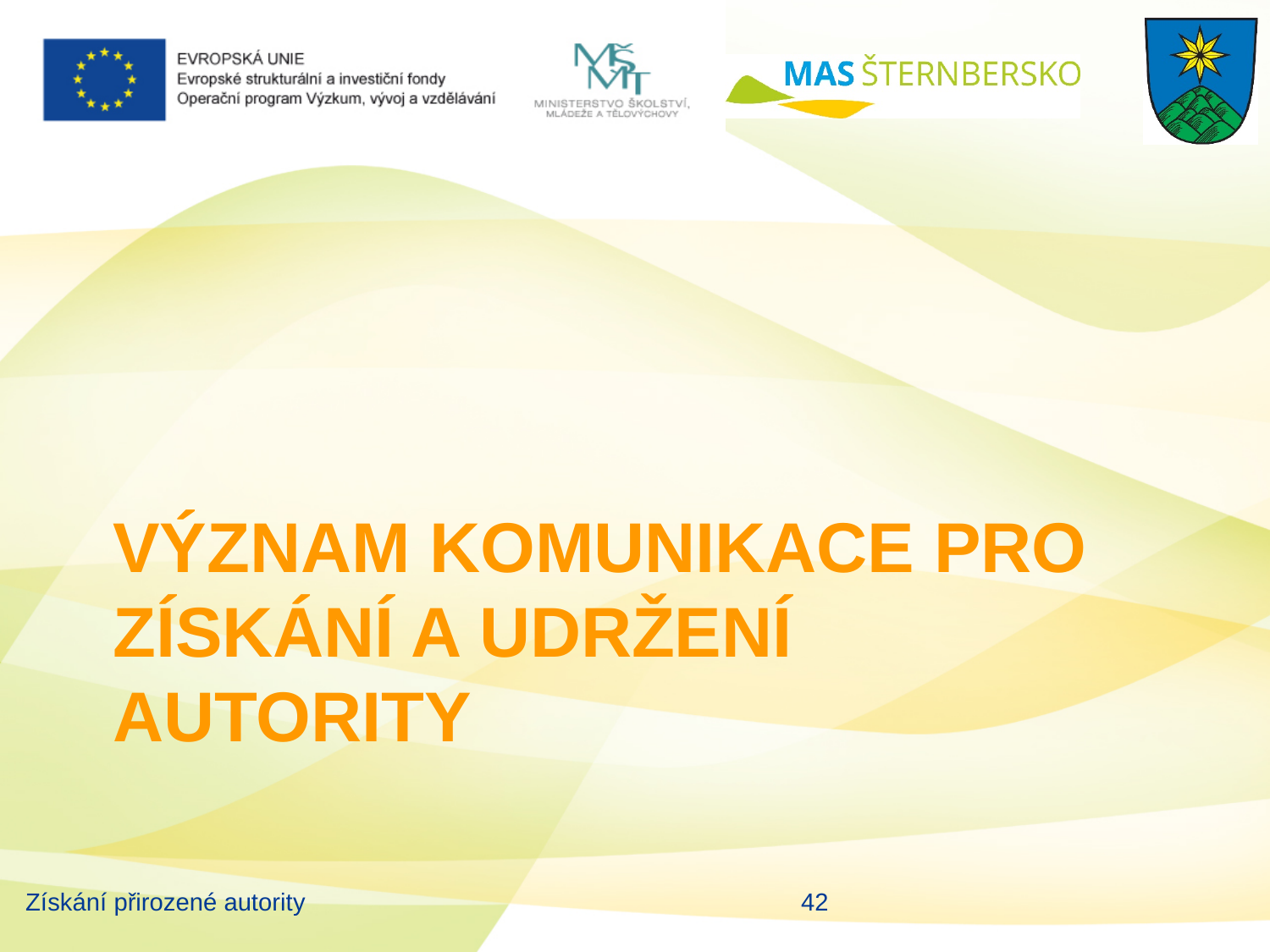

# VÝZNAM KOMUNIKACE PRO ZÍSKÁNÍ A UDRŽENÍ AUTORITY
Získání přirozené autority
42